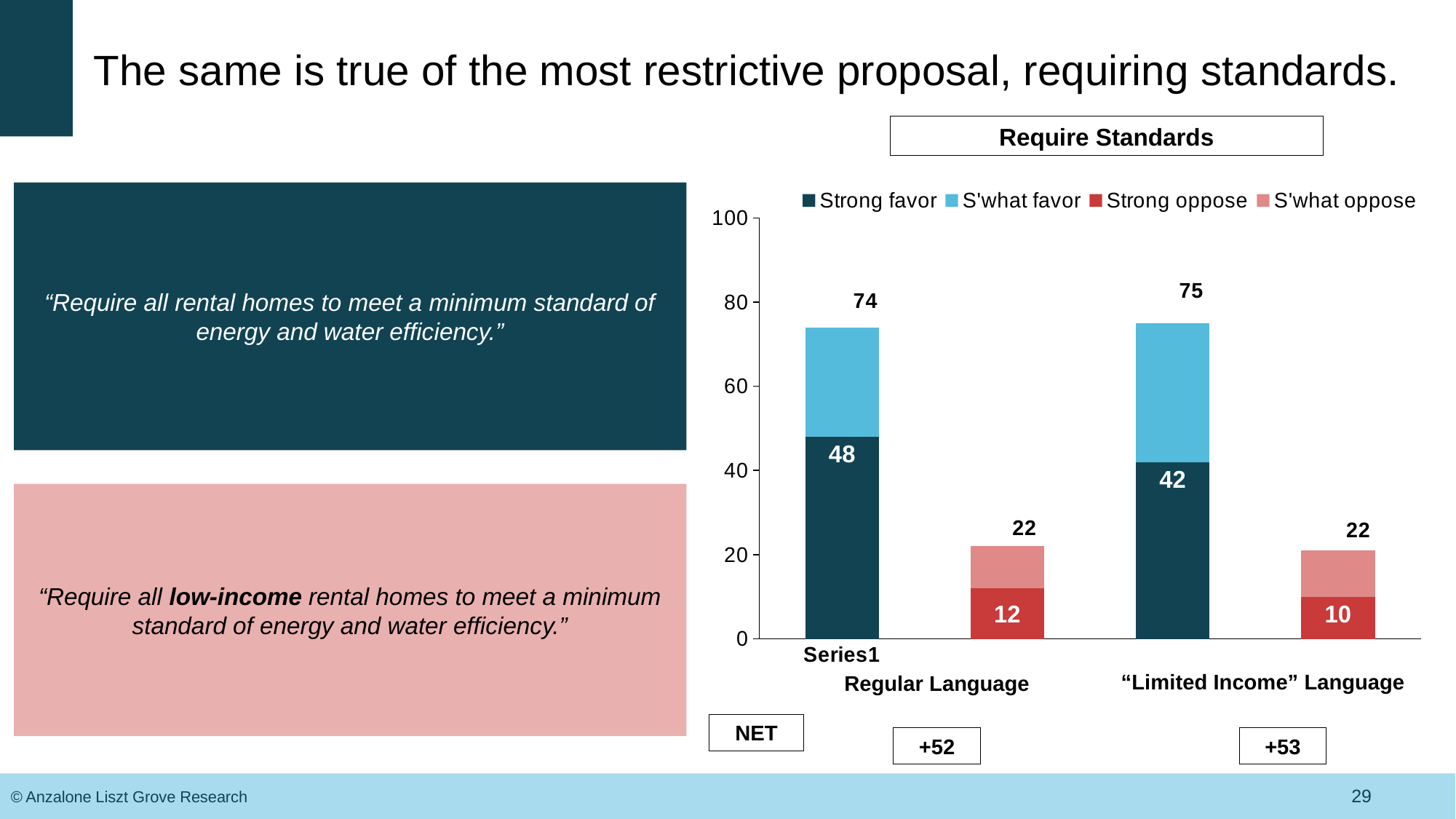

# The same is true of the most restrictive proposal, requiring standards.
Require Standards

### Chart

| Category | Strong favor | S'what favor | Strong oppose | S'what oppose |
|---|---|---|---|---|
|  | 48.0 | 26.0 | None | None |
|  | None | None | 12.0 | 10.0 |
|  | 42.0 | 33.0 | None | None |
|  | None | None | 10.0 | 11.0 |
“Require all rental homes to meet a minimum standard of energy and water efficiency.”
“Require all low-income rental homes to meet a minimum standard of energy and water efficiency.”
“Limited Income” Language
Regular Language
NET
+53
+52
29